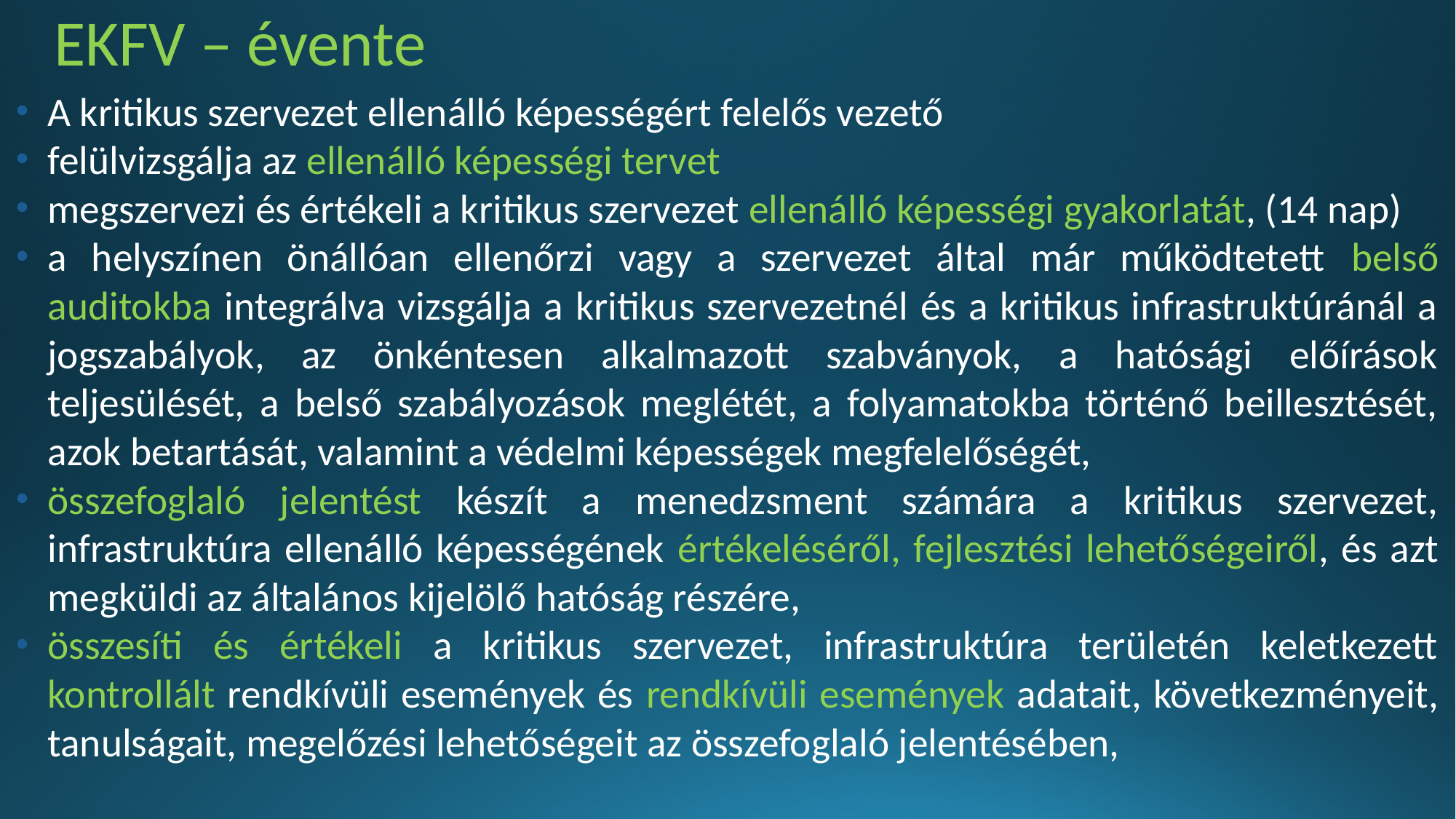

EKFV – évente
A kritikus szervezet ellenálló képességért felelős vezető
felülvizsgálja az ellenálló képességi tervet
megszervezi és értékeli a kritikus szervezet ellenálló képességi gyakorlatát, (14 nap)
a helyszínen önállóan ellenőrzi vagy a szervezet által már működtetett belső auditokba integrálva vizsgálja a kritikus szervezetnél és a kritikus infrastruktúránál a jogszabályok, az önkéntesen alkalmazott szabványok, a hatósági előírások teljesülését, a belső szabályozások meglétét, a folyamatokba történő beillesztését, azok betartását, valamint a védelmi képességek megfelelőségét,
összefoglaló jelentést készít a menedzsment számára a kritikus szervezet, infrastruktúra ellenálló képességének értékeléséről, fejlesztési lehetőségeiről, és azt megküldi az általános kijelölő hatóság részére,
összesíti és értékeli a kritikus szervezet, infrastruktúra területén keletkezett kontrollált rendkívüli események és rendkívüli események adatait, következményeit, tanulságait, megelőzési lehetőségeit az összefoglaló jelentésében,